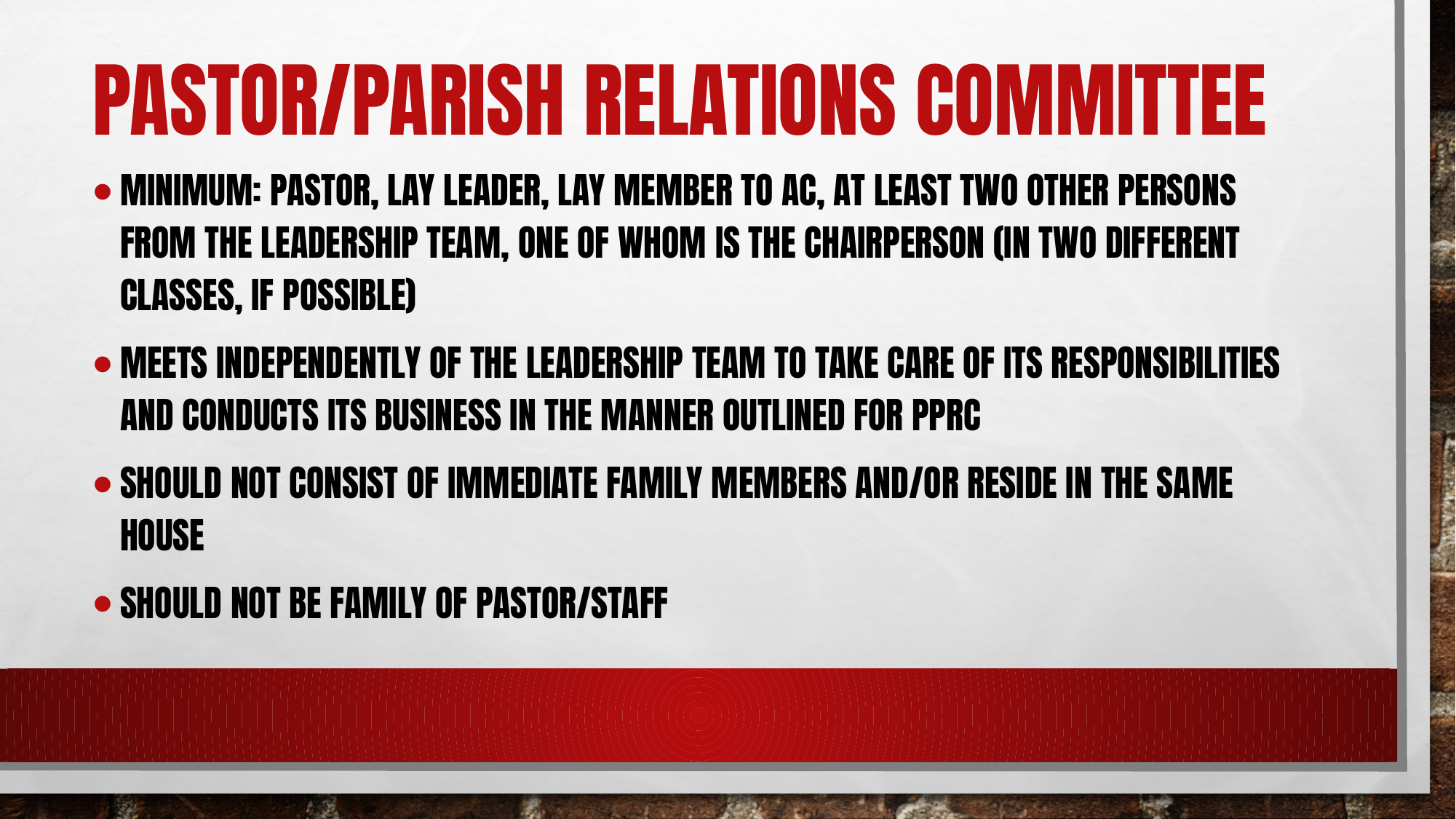

# Pastor/parish relations committee
Minimum: pastor, lay leader, lay member to ac, at least two other persons from the leadership team, one of whom is the chairperson (in two different classes, if possible)
Meets independently of the leadership team to take care of its responsibilities and conducts its business in the manner outlined for pprc
Should not consist of immediate family members and/or reside in the same house
Should not be family of pastor/staff